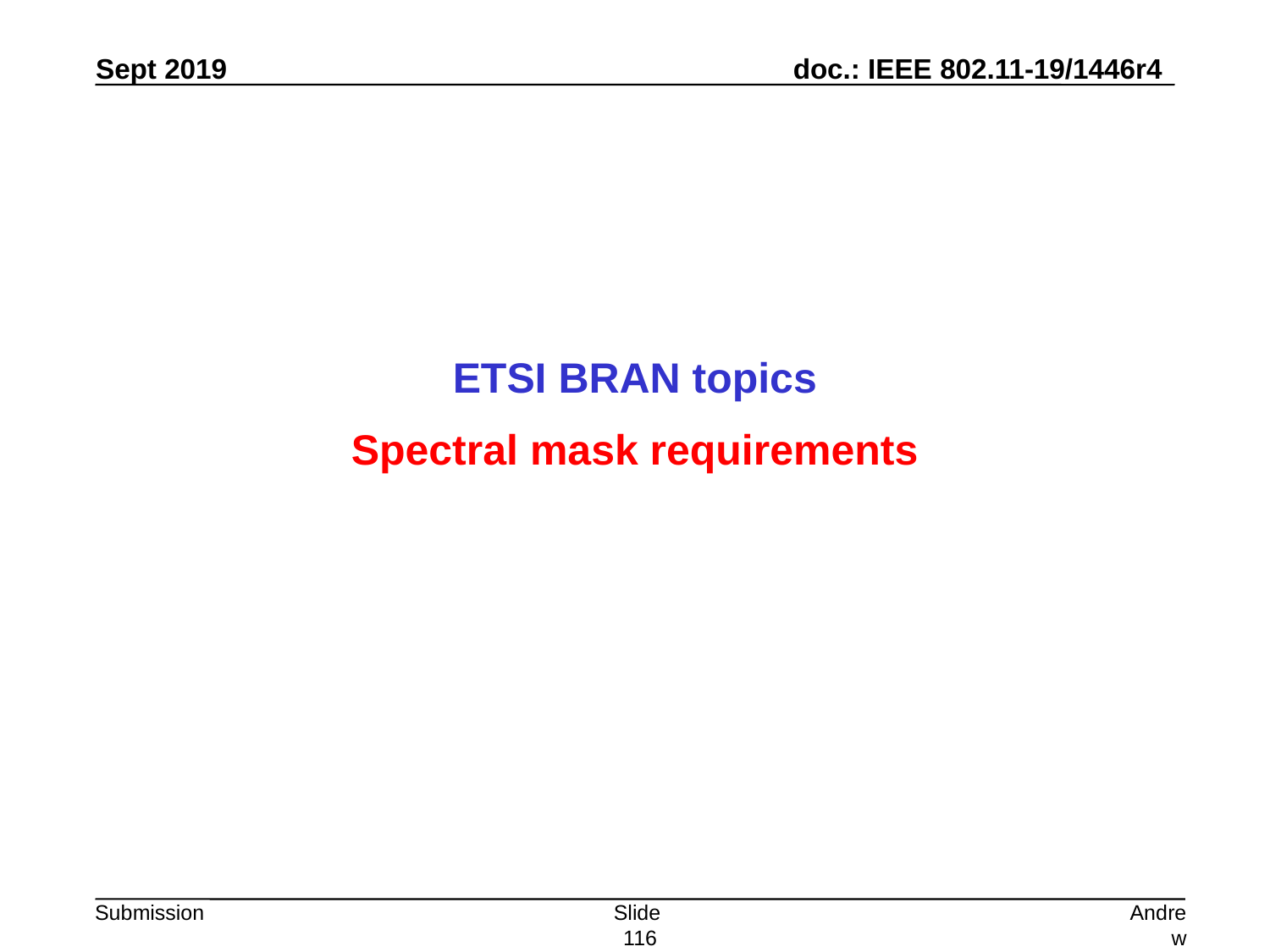

ETSI BRAN topics
Spectral mask requirements
Slide 116
Andrew Myles, Cisco